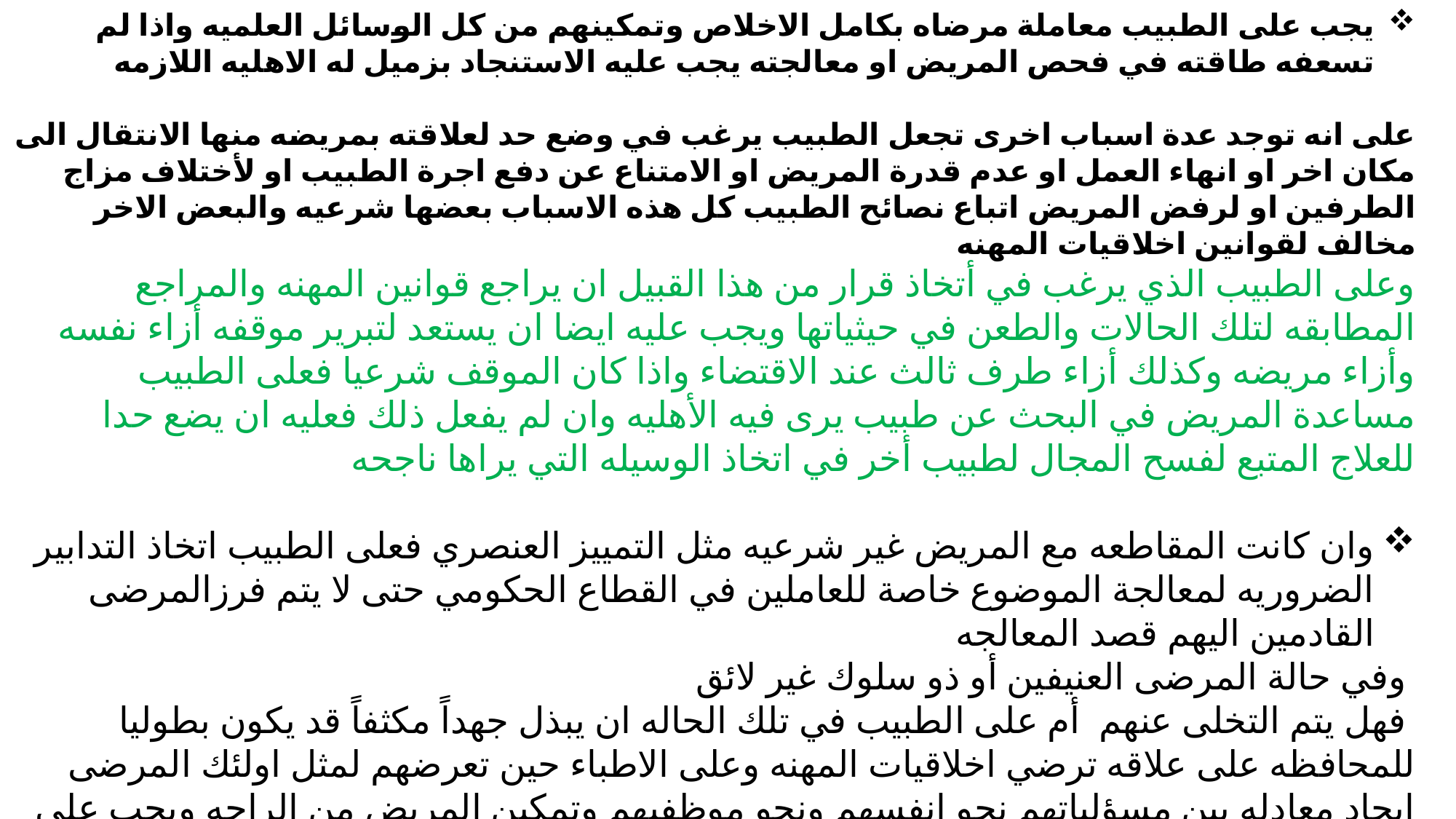

يجب على الطبيب معاملة مرضاه بكامل الاخلاص وتمكينهم من كل الوسائل العلميه واذا لم تسعفه طاقته في فحص المريض او معالجته يجب عليه الاستنجاد بزميل له الاهليه اللازمه

على انه توجد عدة اسباب اخرى تجعل الطبيب يرغب في وضع حد لعلاقته بمريضه منها الانتقال الى مكان اخر او انهاء العمل او عدم قدرة المريض او الامتناع عن دفع اجرة الطبيب او لأختلاف مزاج الطرفين او لرفض المريض اتباع نصائح الطبيب كل هذه الاسباب بعضها شرعيه والبعض الاخر مخالف لقوانين اخلاقيات المهنه
وعلى الطبيب الذي يرغب في أتخاذ قرار من هذا القبيل ان يراجع قوانين المهنه والمراجع المطابقه لتلك الحالات والطعن في حيثياتها ويجب عليه ايضا ان يستعد لتبرير موقفه أزاء نفسه وأزاء مريضه وكذلك أزاء طرف ثالث عند الاقتضاء واذا كان الموقف شرعيا فعلى الطبيب مساعدة المريض في البحث عن طبيب يرى فيه الأهليه وان لم يفعل ذلك فعليه ان يضع حدا للعلاج المتبع لفسح المجال لطبيب أخر في اتخاذ الوسيله التي يراها ناجحه

وان كانت المقاطعه مع المريض غير شرعيه مثل التمييز العنصري فعلى الطبيب اتخاذ التدابير الضروريه لمعالجة الموضوع خاصة للعاملين في القطاع الحكومي حتى لا يتم فرزالمرضى القادمين اليهم قصد المعالجه
 وفي حالة المرضى العنيفين أو ذو سلوك غير لائق
 فهل يتم التخلى عنهم  أم على الطبيب في تلك الحاله ان يبذل جهداً مكثفاً قد يكون بطوليا للمحافظه على علاقه ترضي اخلاقيات المهنه وعلى الاطباء حين تعرضهم لمثل اولئك المرضى ايجاد معادله بين مسؤلياتهم نحو انفسهم ونحو موظفيهم وتمكين المريض من الراحه ويجب على الاطباء ايجاد طريقه لمعالجة المرضى